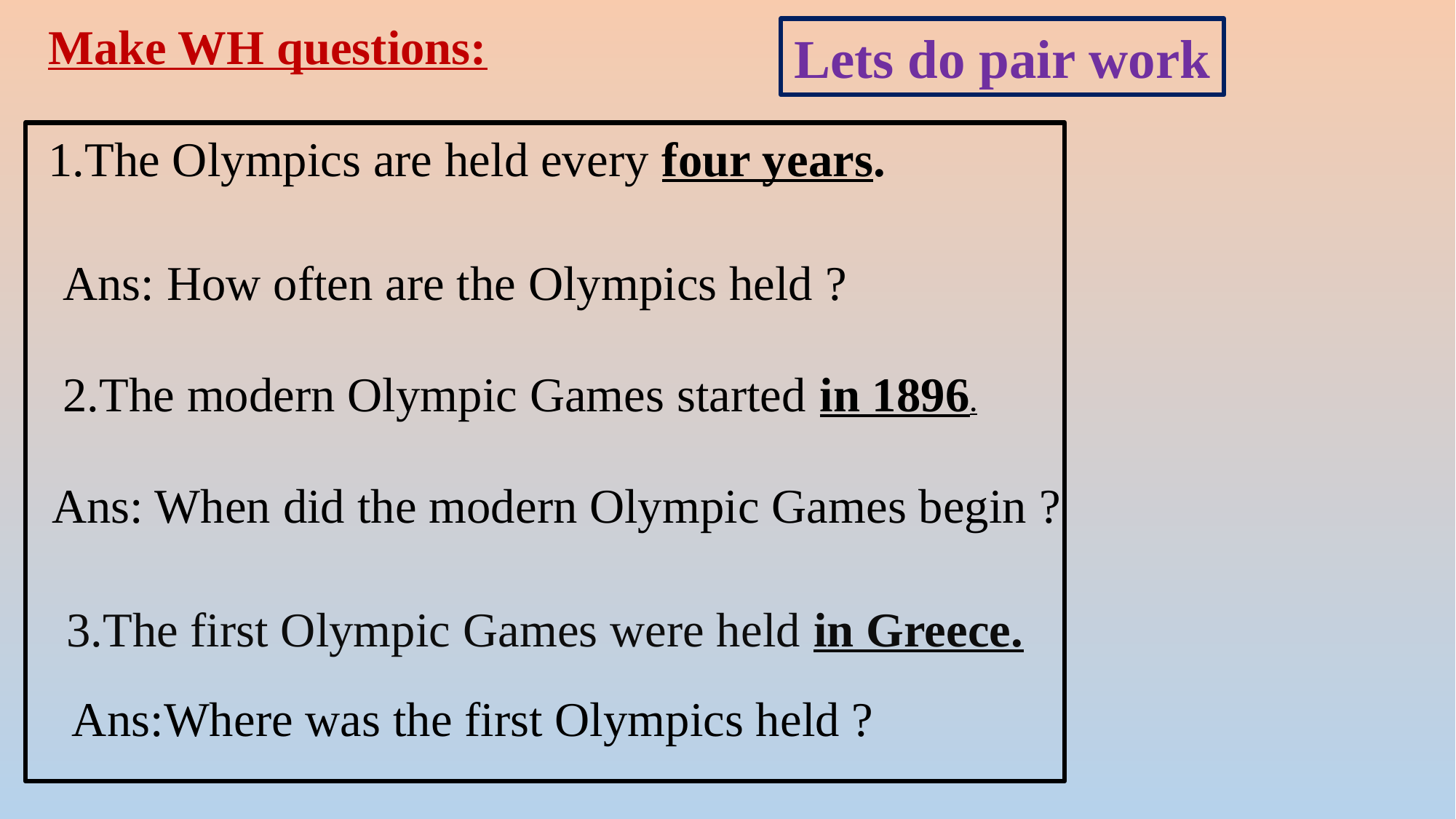

Make WH questions:
Lets do pair work

1.The Olympics are held every four years.
Ans: How often are the Olympics held ?
2.The modern Olympic Games started in 1896.
Ans: When did the modern Olympic Games begin ?
3.The first Olympic Games were held in Greece.
Ans:Where was the first Olympics held ?